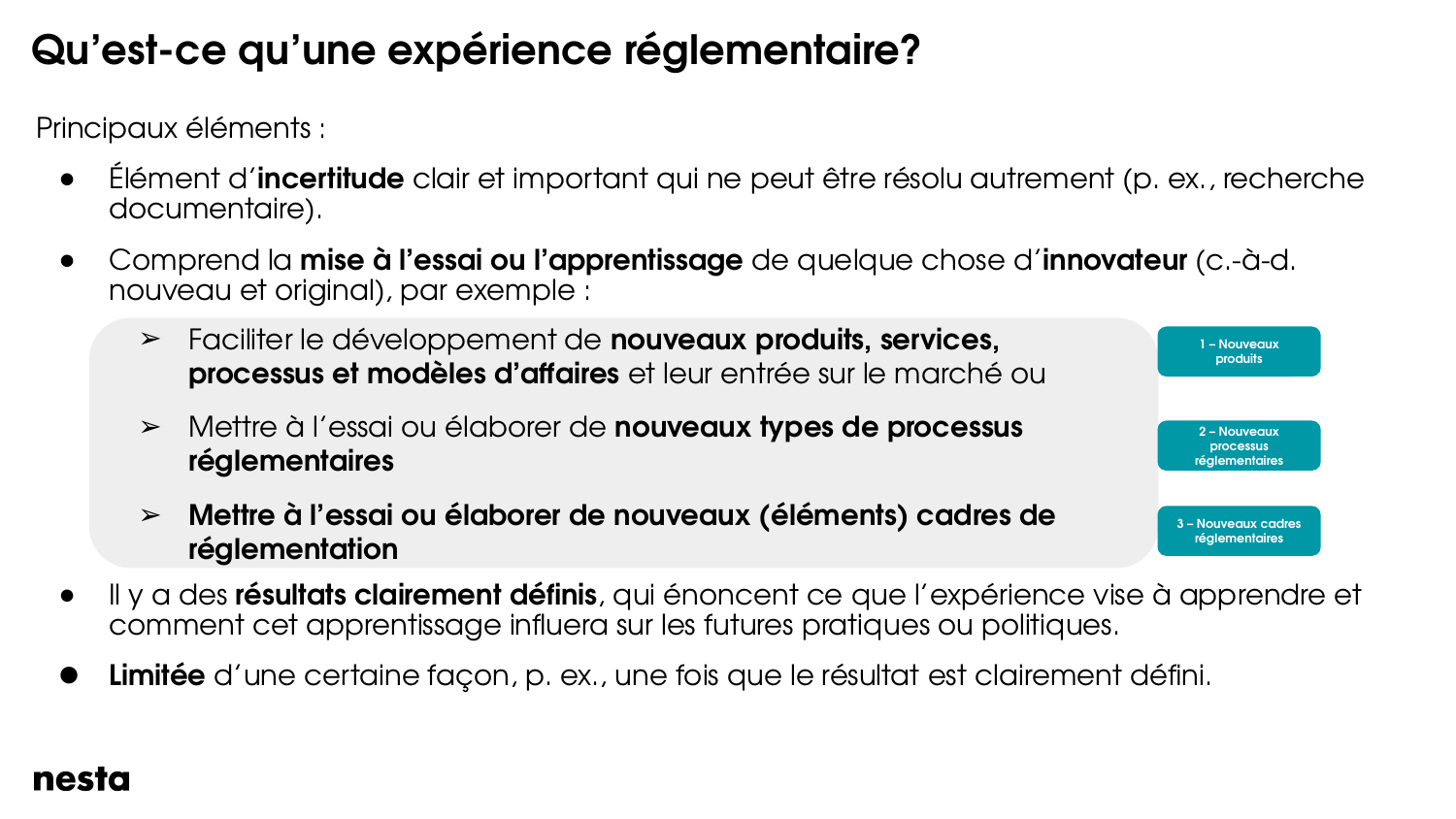

# Qu’est-ce qu’une expérience réglementaire?
Principaux éléments :
Élément d’incertitude clair et important qui ne peut être résolu autrement (p. ex., recherche documentaire).
Comprend la mise à l’essai ou l’apprentissage de quelque chose d’innovateur (c.‑à‑d. nouveau et original), par exemple :

Il y a des résultats clairement définis, qui énoncent ce que l’expérience vise à apprendre et comment cet apprentissage influera sur les futures pratiques ou politiques.
Limitée d’une certaine façon, p. ex., une fois que le résultat est clairement défini.

Faciliter le développement de nouveaux produits, services, processus et modèles d’affaires et leur entrée sur le marché ou
Mettre à l’essai ou élaborer de nouveaux types de processus réglementaires
Mettre à l’essai ou élaborer de nouveaux (éléments) cadres de réglementation
1 – Nouveaux produits
2 – Nouveaux processus réglementaires
3 – Nouveaux cadres réglementaires